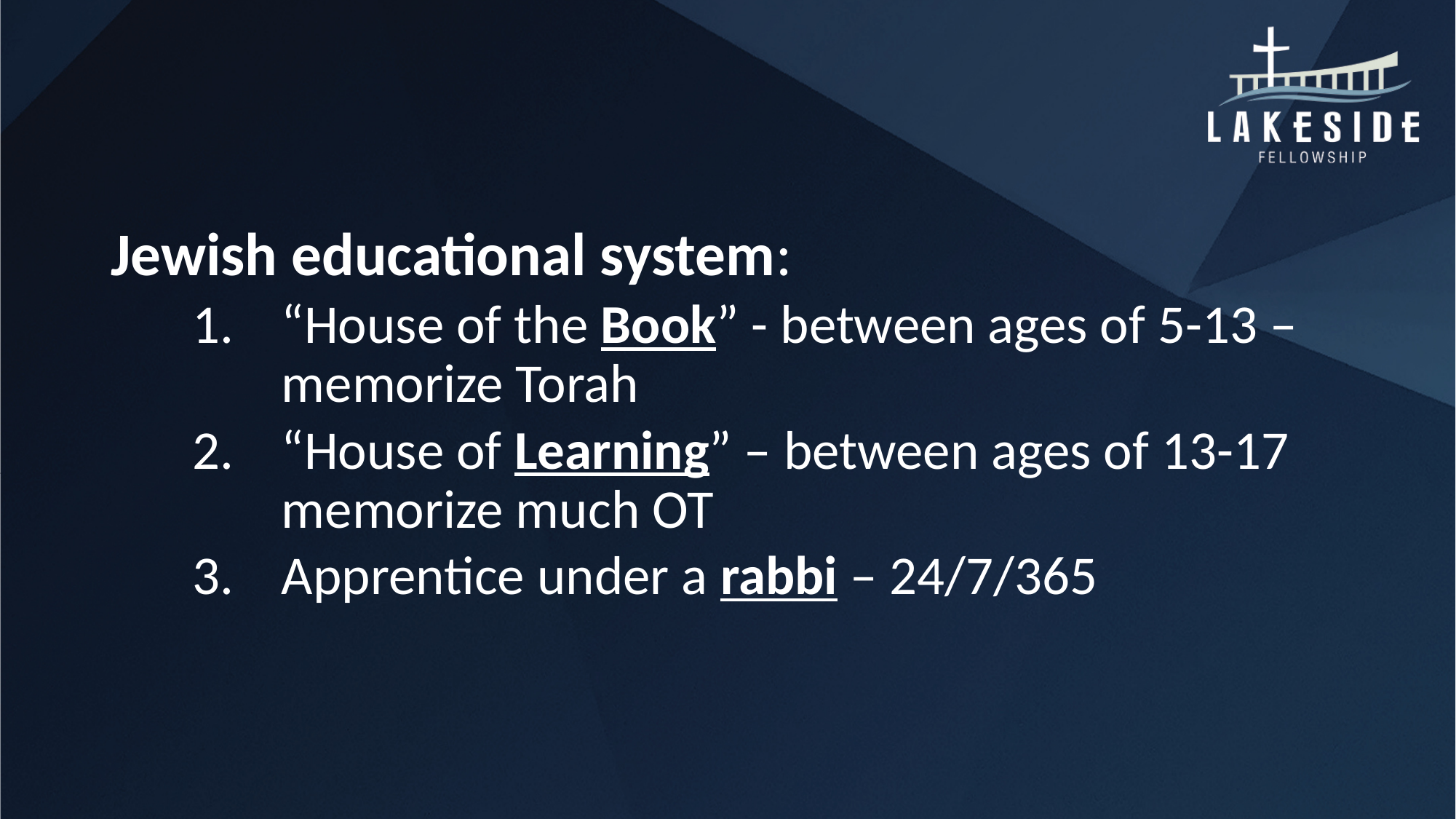

#
Jewish educational system:
“House of the Book” - between ages of 5-13 – memorize Torah
“House of Learning” – between ages of 13-17 memorize much OT
Apprentice under a rabbi – 24/7/365